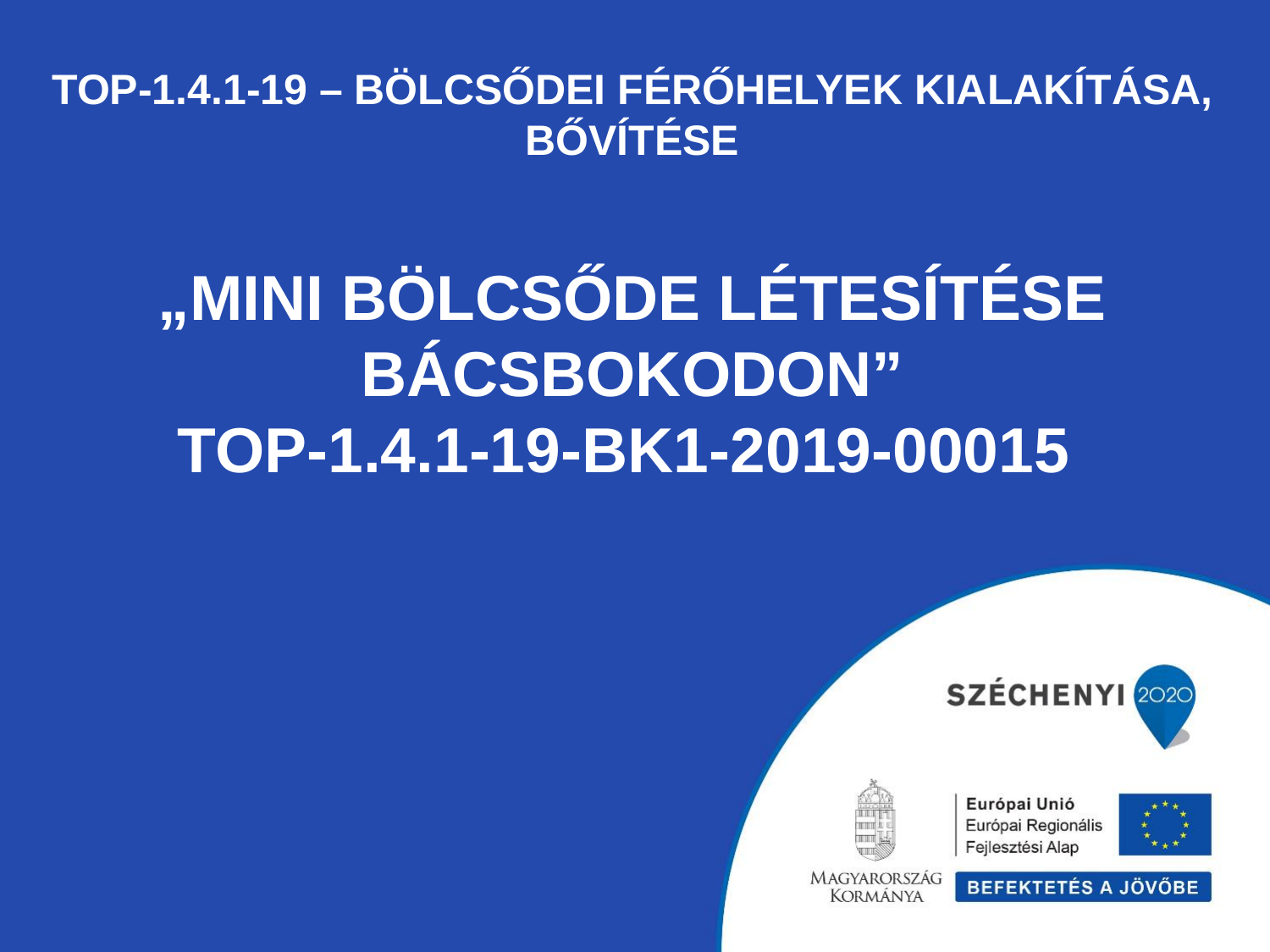

# TOP-1.4.1-19 – BÖLCSŐDEI FÉRŐHELYEK KIALAKÍTÁSA, BŐVÍTÉSE „MINI BÖLCSŐDE LÉTESÍTÉSE Bácsbokodon” TOP-1.4.1-19-BK1-2019-00015